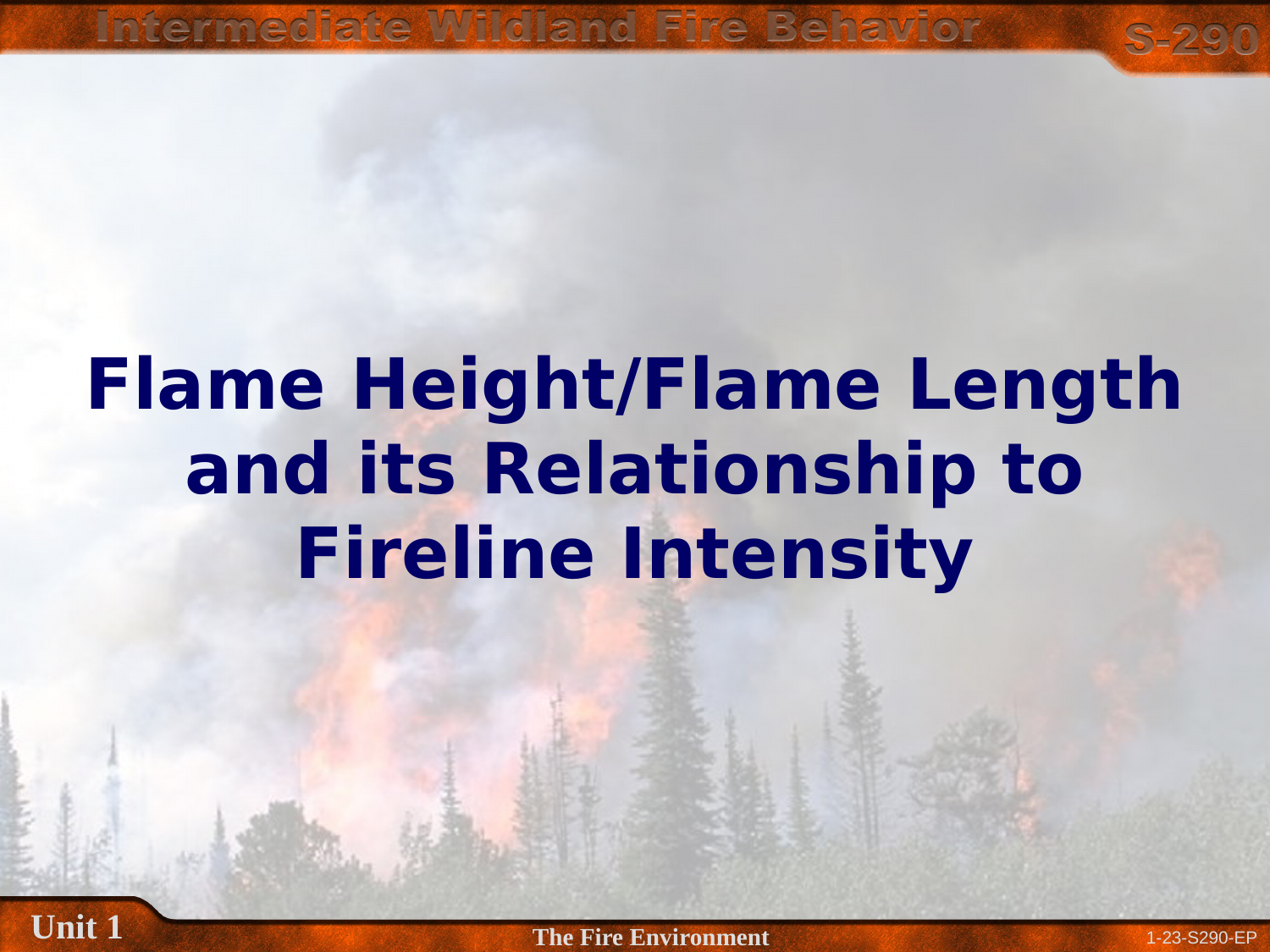

# Flame Height/Flame Length and its Relationship to Fireline Intensity